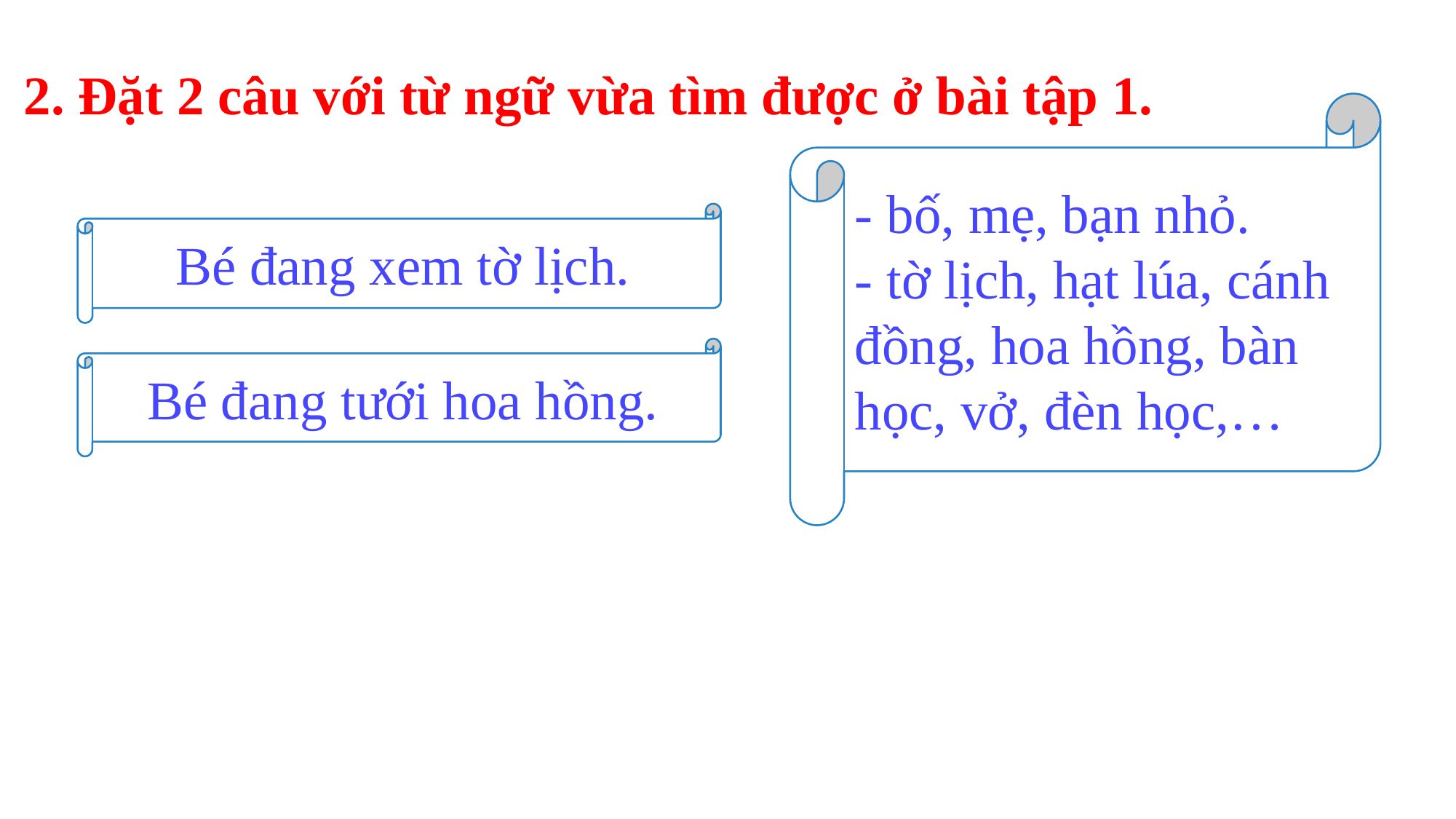

2. Đặt 2 câu với từ ngữ vừa tìm được ở bài tập 1.
- bố, mẹ, bạn nhỏ.
- tờ lịch, hạt lúa, cánh đồng, hoa hồng, bàn học, vở, đèn học,…
Bé đang xem tờ lịch.
Bé đang tưới hoa hồng.